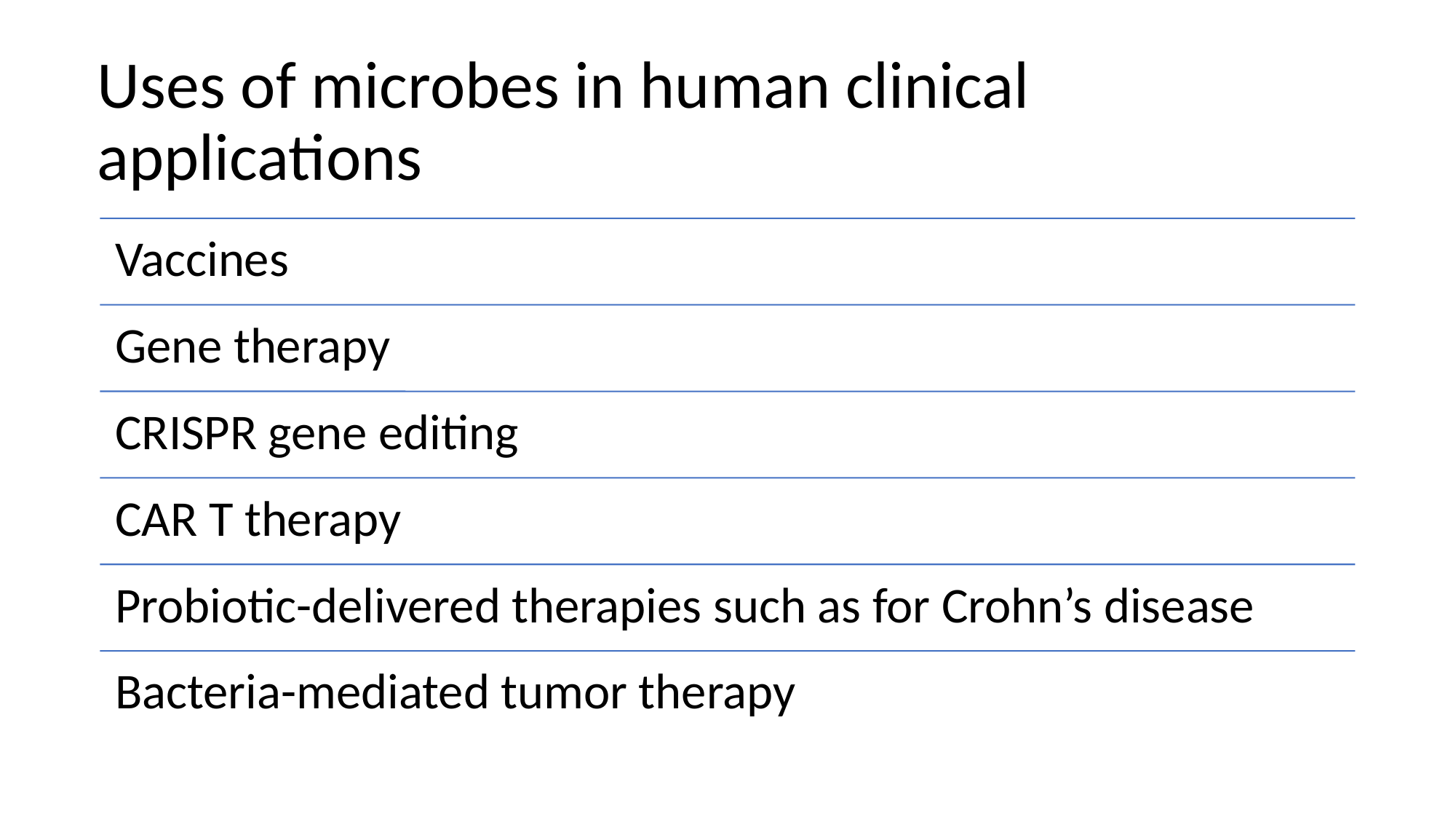

# Uses of microbes in human clinical applications
Vaccines
Gene therapy
CRISPR gene editing
CAR T therapy
Probiotic-delivered therapies such as for Crohn’s disease
Bacteria-mediated tumor therapy